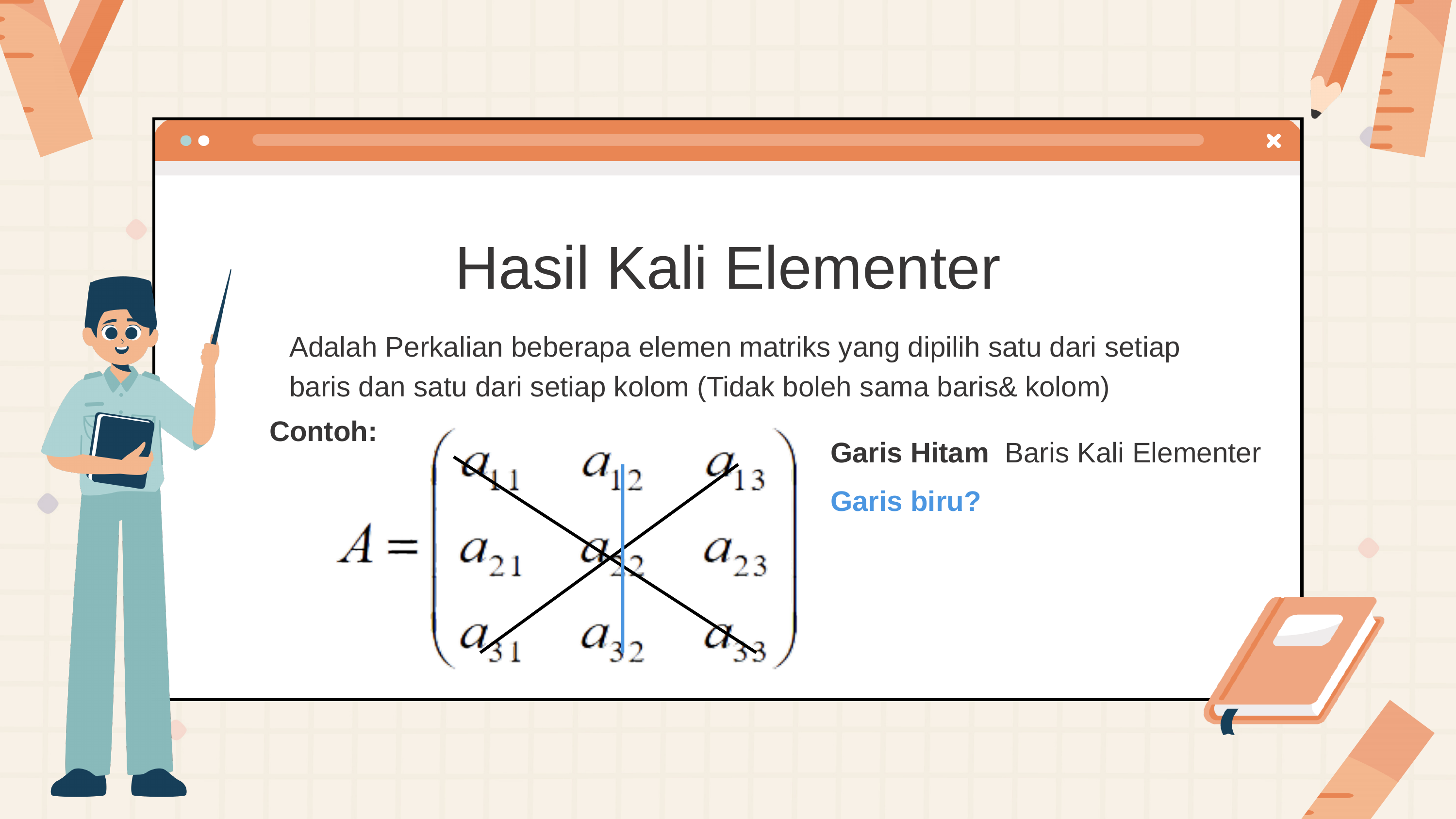

Hasil Kali Elementer

Adalah Perkalian beberapa elemen matriks yang dipilih satu dari setiap baris dan satu dari setiap kolom (Tidak boleh sama baris& kolom)
Contoh:

Garis Hitam
Baris Kali Elementer

Garis biru?